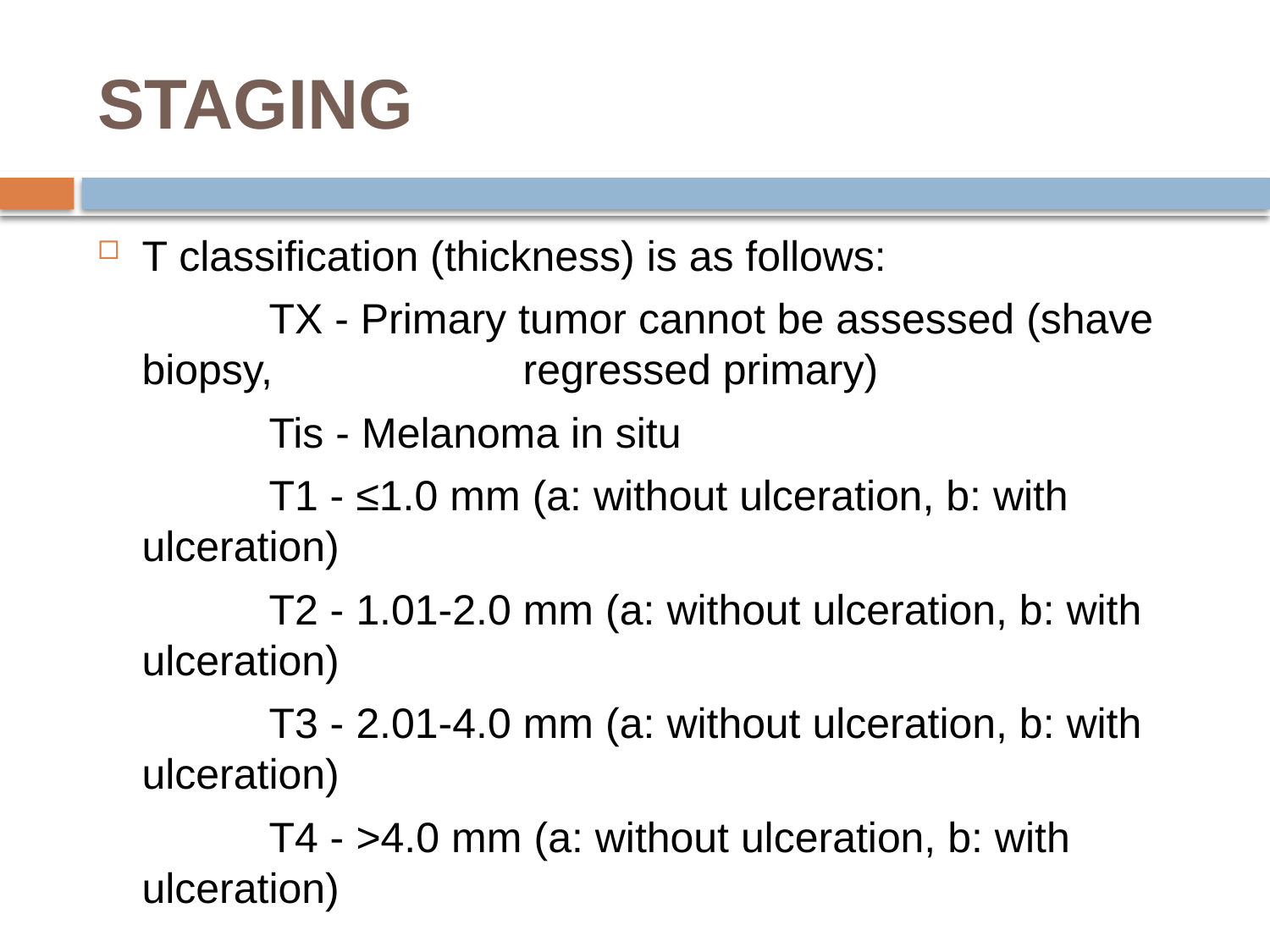

# STAGING
T classification (thickness) is as follows:
		TX - Primary tumor cannot be assessed (shave biopsy, 		regressed primary)
		Tis - Melanoma in situ
		T1 - ≤1.0 mm (a: without ulceration, b: with ulceration)
		T2 - 1.01-2.0 mm (a: without ulceration, b: with ulceration)
		T3 - 2.01-4.0 mm (a: without ulceration, b: with ulceration)
		T4 - >4.0 mm (a: without ulceration, b: with ulceration)